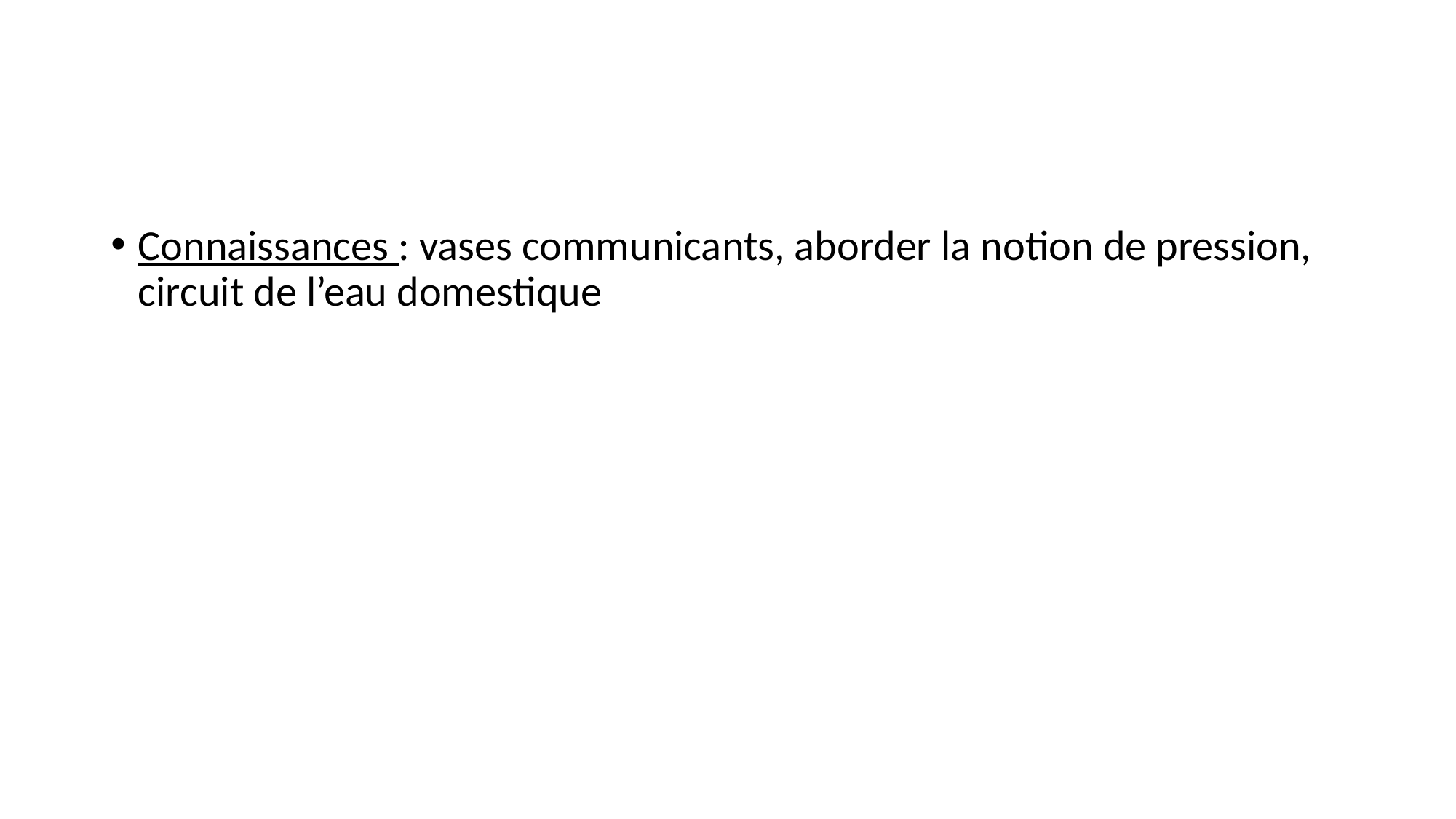

#
Connaissances : vases communicants, aborder la notion de pression, circuit de l’eau domestique